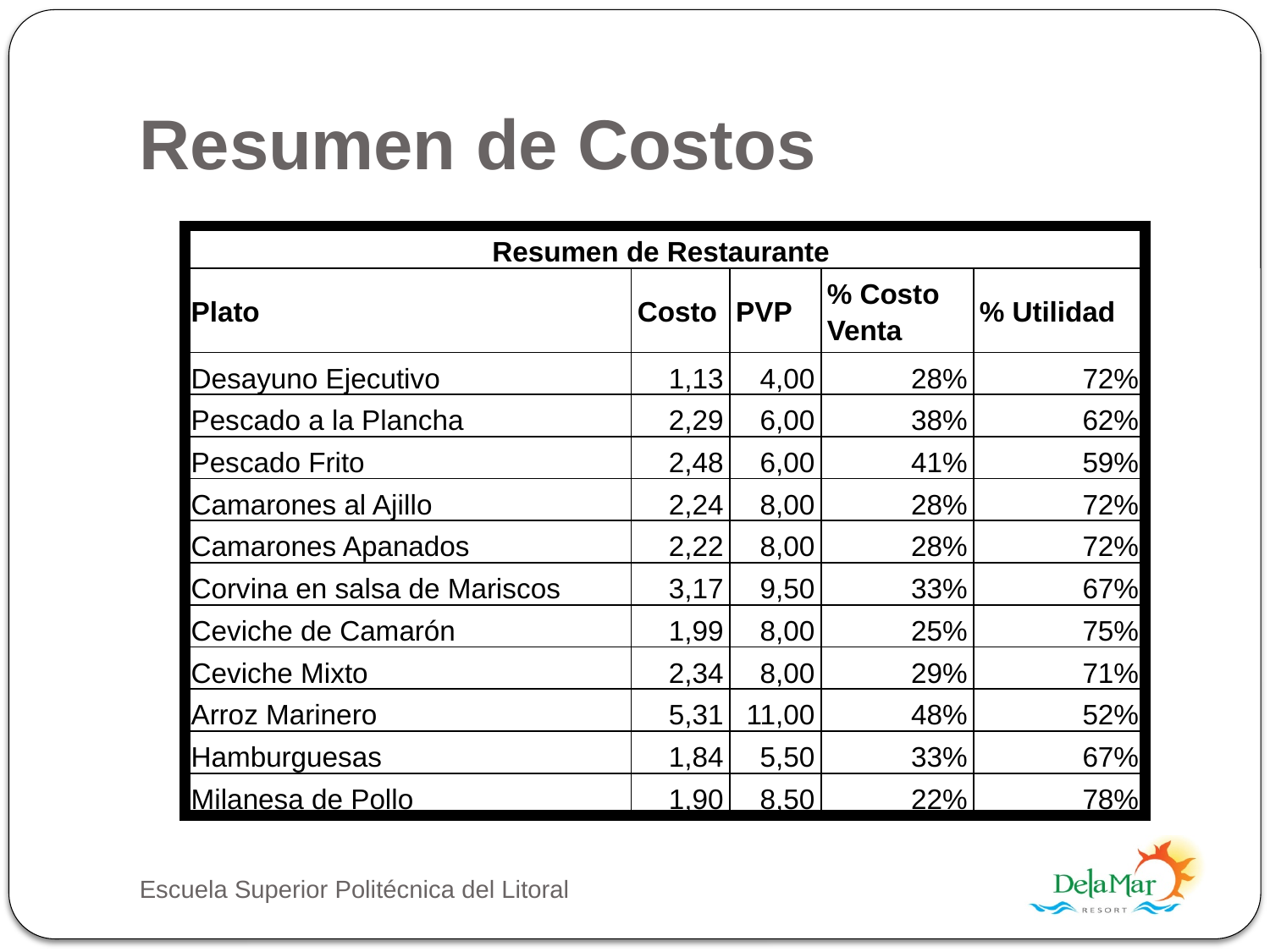

# Resumen de Costos
| Resumen de Restaurante |  |  |  |  |
| --- | --- | --- | --- | --- |
| Plato | Costo | PVP | % Costo Venta | % Utilidad |
| Desayuno Ejecutivo | 1,13 | 4,00 | 28% | 72% |
| Pescado a la Plancha | 2,29 | 6,00 | 38% | 62% |
| Pescado Frito | 2,48 | 6,00 | 41% | 59% |
| Camarones al Ajillo | 2,24 | 8,00 | 28% | 72% |
| Camarones Apanados | 2,22 | 8,00 | 28% | 72% |
| Corvina en salsa de Mariscos | 3,17 | 9,50 | 33% | 67% |
| Ceviche de Camarón | 1,99 | 8,00 | 25% | 75% |
| Ceviche Mixto | 2,34 | 8,00 | 29% | 71% |
| Arroz Marinero | 5,31 | 11,00 | 48% | 52% |
| Hamburguesas | 1,84 | 5,50 | 33% | 67% |
| Milanesa de Pollo | 1,90 | 8,50 | 22% | 78% |
Escuela Superior Politécnica del Litoral